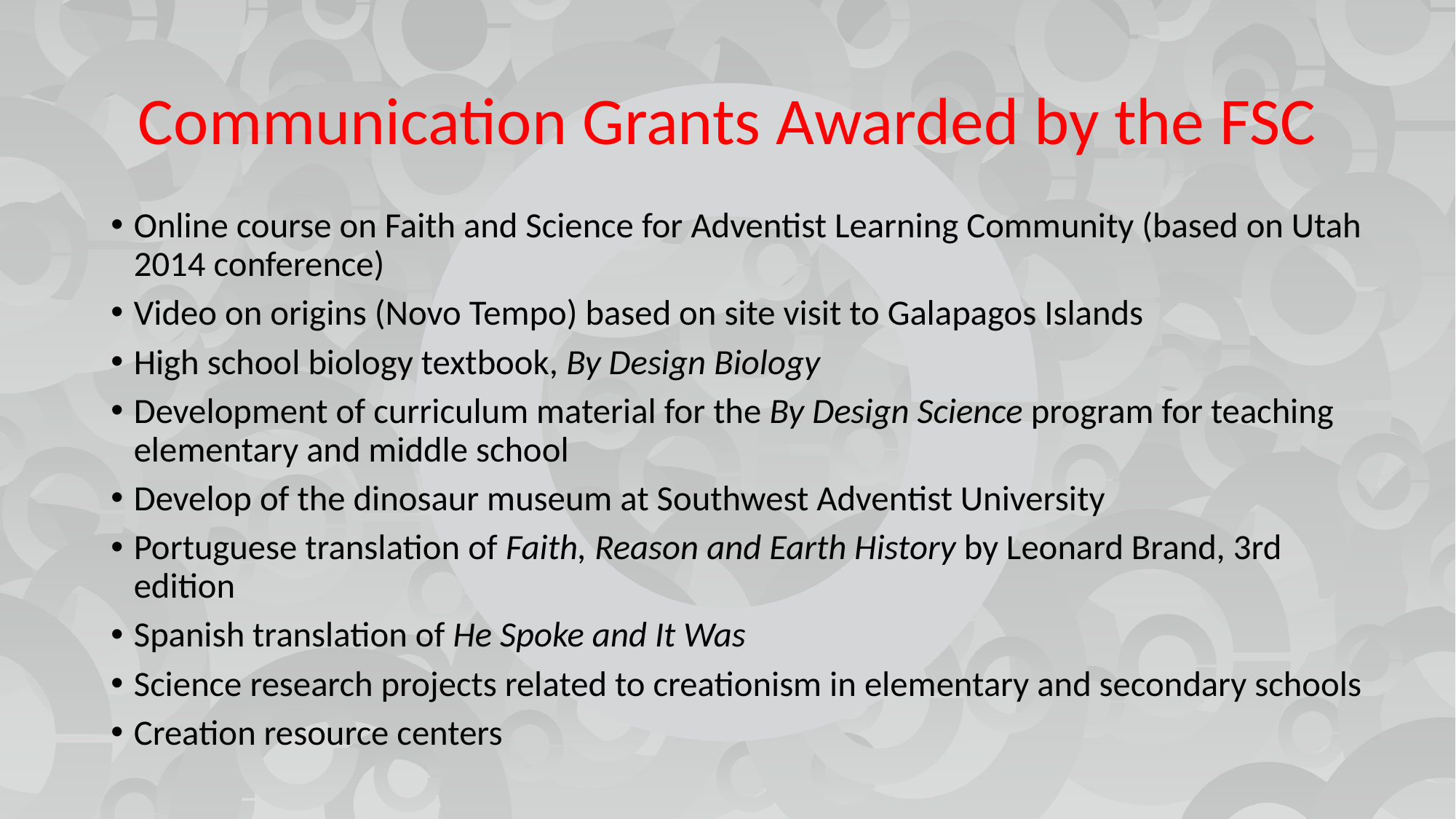

# Communication Grants Awarded by the FSC
Online course on Faith and Science for Adventist Learning Community (based on Utah 2014 conference)
Video on origins (Novo Tempo) based on site visit to Galapagos Islands
High school biology textbook, By Design Biology
Development of curriculum material for the By Design Science program for teaching elementary and middle school
Develop of the dinosaur museum at Southwest Adventist University
Portuguese translation of Faith, Reason and Earth History by Leonard Brand, 3rd edition
Spanish translation of He Spoke and It Was
Science research projects related to creationism in elementary and secondary schools
Creation resource centers